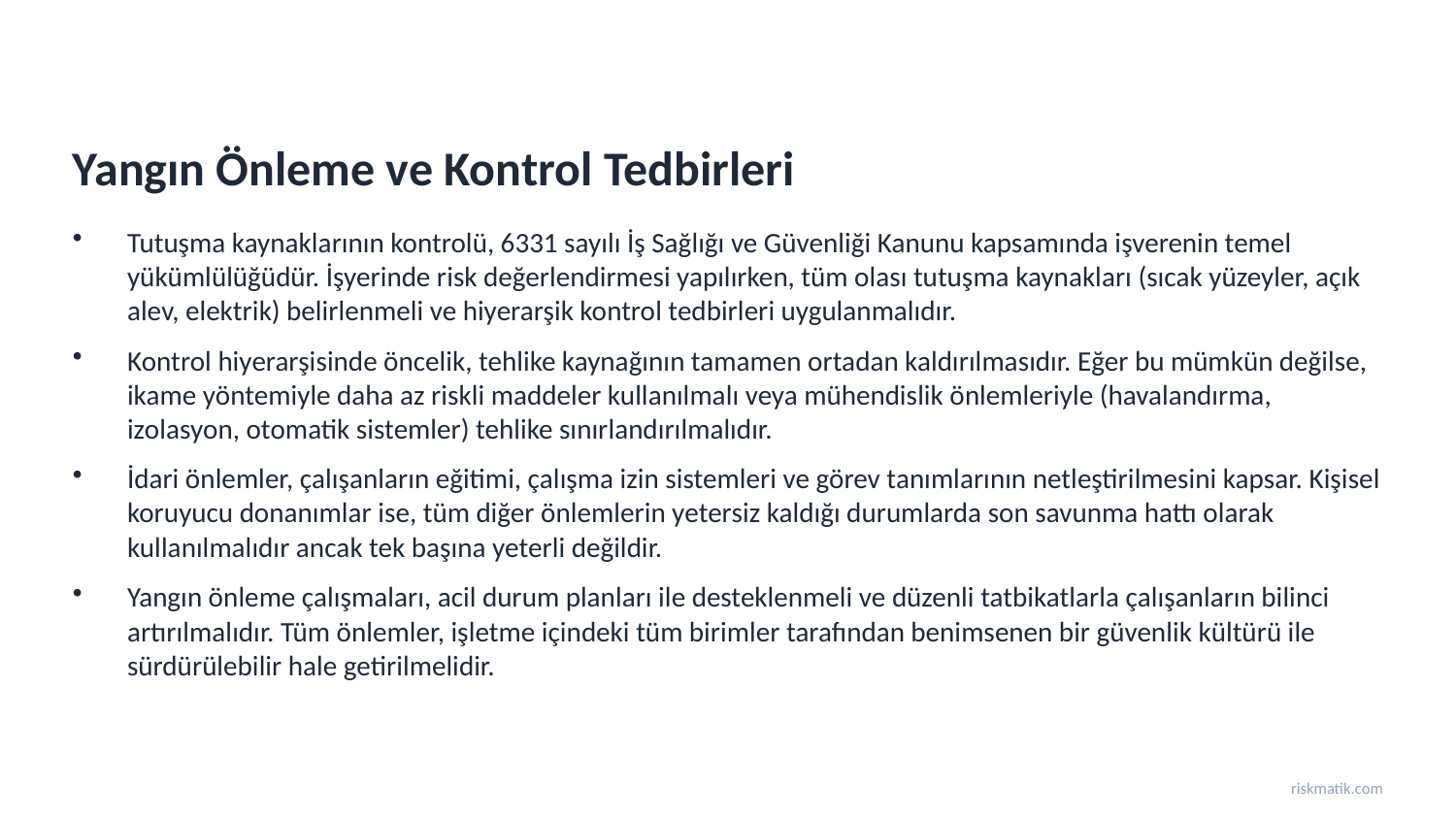

Yangın Önleme ve Kontrol Tedbirleri
Tutuşma kaynaklarının kontrolü, 6331 sayılı İş Sağlığı ve Güvenliği Kanunu kapsamında işverenin temel yükümlülüğüdür. İşyerinde risk değerlendirmesi yapılırken, tüm olası tutuşma kaynakları (sıcak yüzeyler, açık alev, elektrik) belirlenmeli ve hiyerarşik kontrol tedbirleri uygulanmalıdır.
Kontrol hiyerarşisinde öncelik, tehlike kaynağının tamamen ortadan kaldırılmasıdır. Eğer bu mümkün değilse, ikame yöntemiyle daha az riskli maddeler kullanılmalı veya mühendislik önlemleriyle (havalandırma, izolasyon, otomatik sistemler) tehlike sınırlandırılmalıdır.
İdari önlemler, çalışanların eğitimi, çalışma izin sistemleri ve görev tanımlarının netleştirilmesini kapsar. Kişisel koruyucu donanımlar ise, tüm diğer önlemlerin yetersiz kaldığı durumlarda son savunma hattı olarak kullanılmalıdır ancak tek başına yeterli değildir.
Yangın önleme çalışmaları, acil durum planları ile desteklenmeli ve düzenli tatbikatlarla çalışanların bilinci artırılmalıdır. Tüm önlemler, işletme içindeki tüm birimler tarafından benimsenen bir güvenlik kültürü ile sürdürülebilir hale getirilmelidir.
riskmatik.com